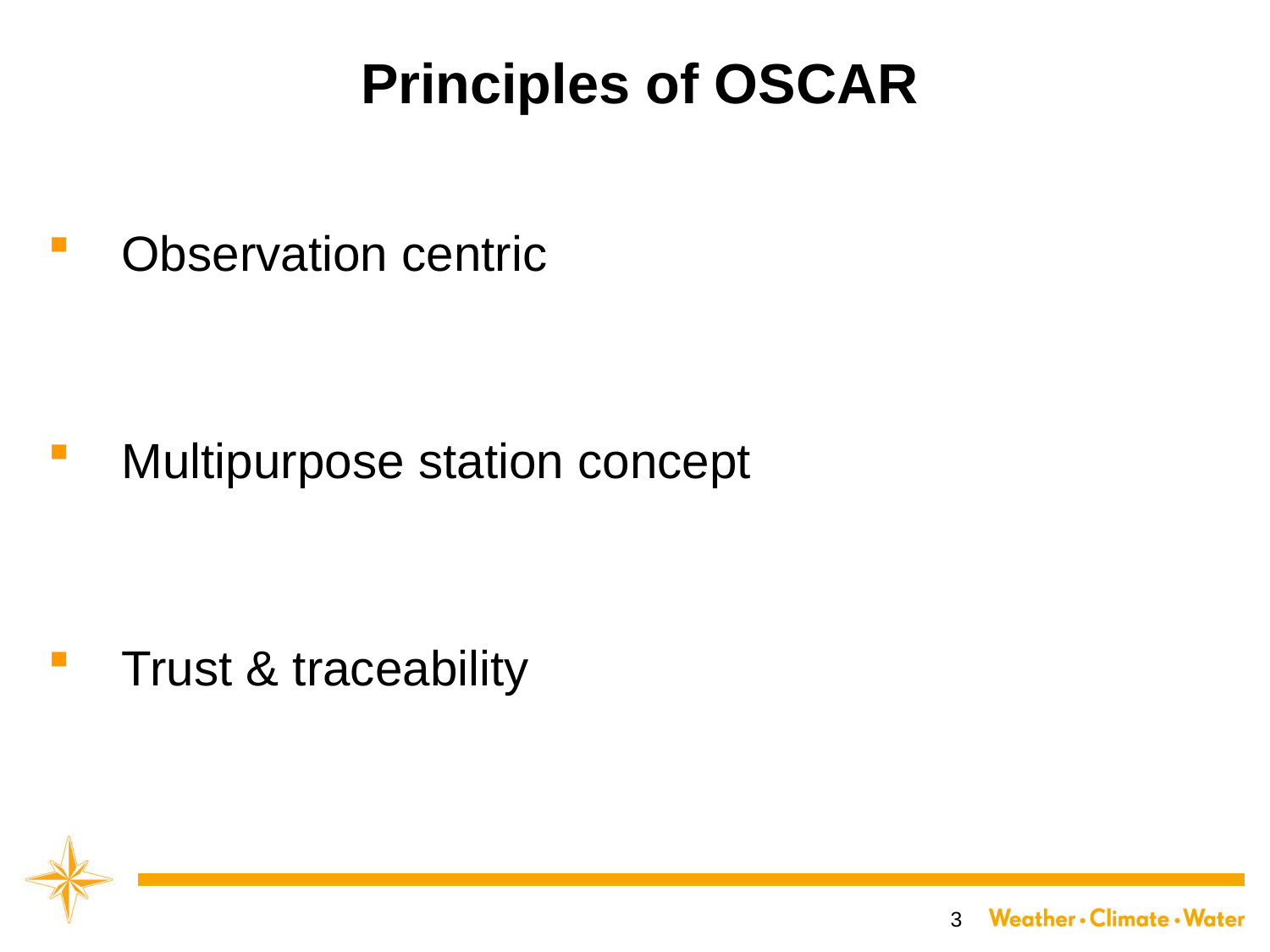

# Principles of OSCAR

Observation centric

Multipurpose station concept

Trust & traceability

3